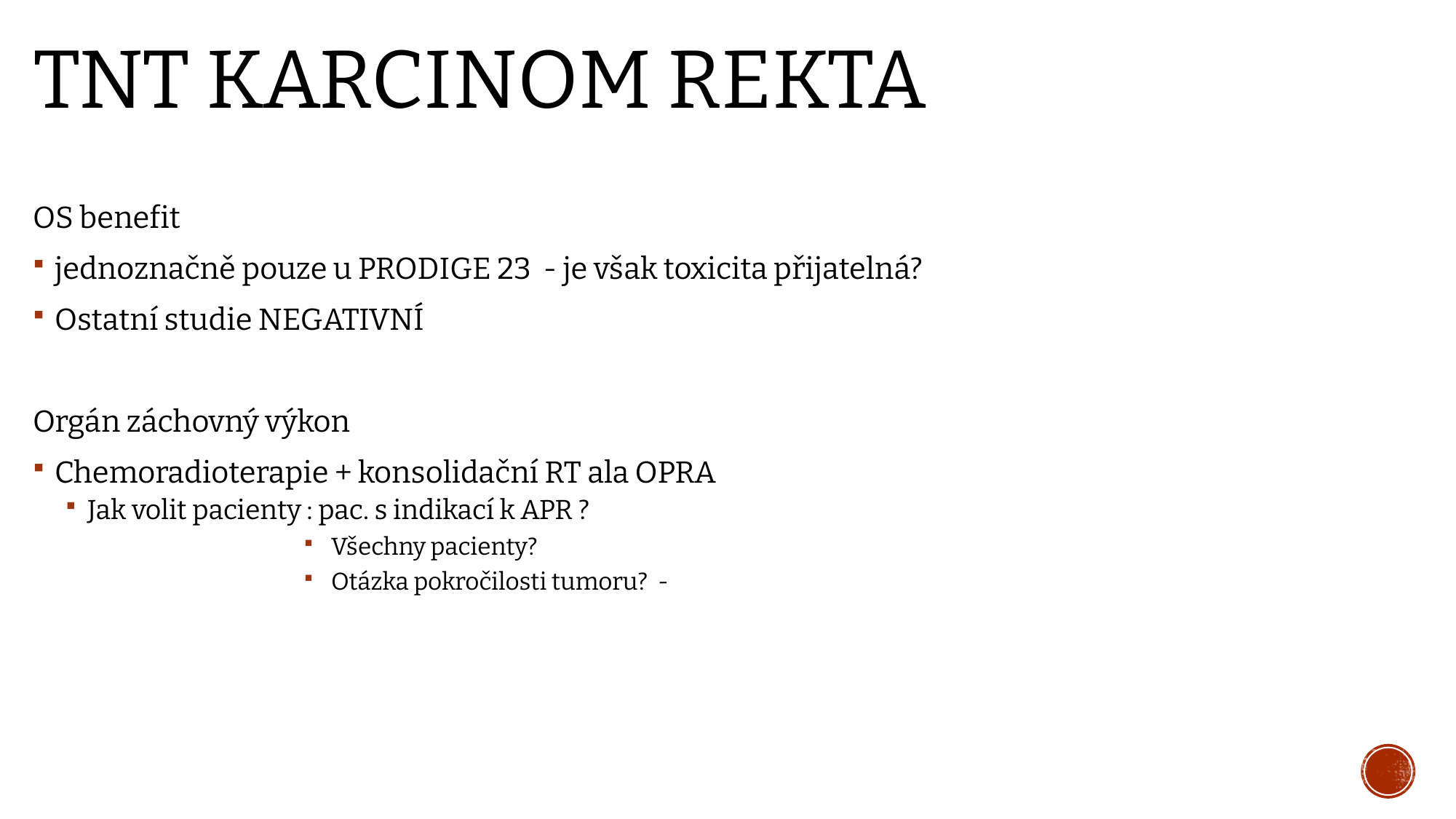

# TNT karcinom rekta
OS benefit
jednoznačně pouze u PRODIGE 23  - je však toxicita přijatelná?
Ostatní studie NEGATIVNÍ

Orgán záchovný výkon
Chemoradioterapie + konsolidační RT ala OPRA
Jak volit pacienty : pac. s indikací k APR ?
Všechny pacienty?
Otázka pokročilosti tumoru?  -